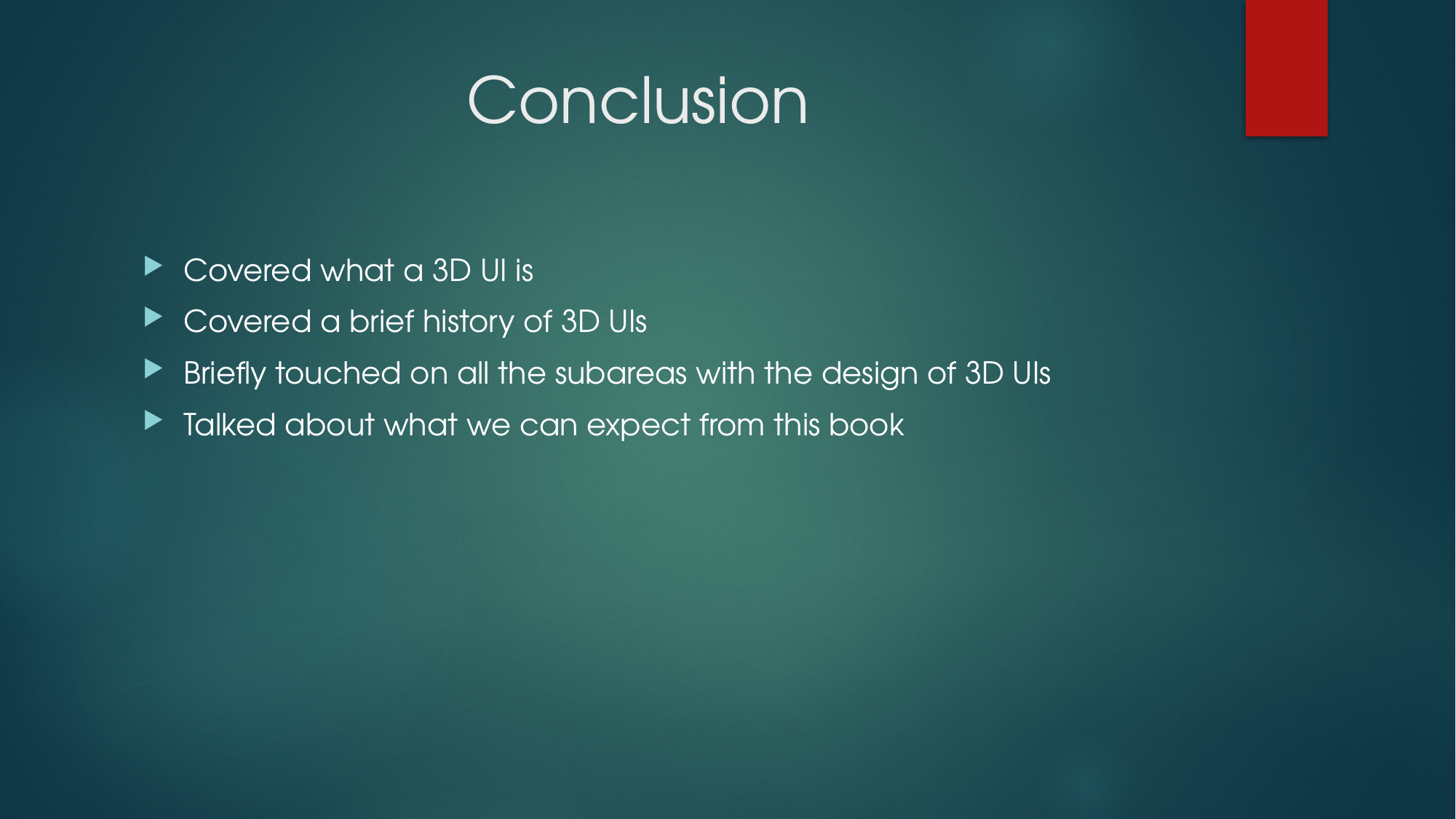

# Conclusion
Covered what a 3D UI is
Covered a brief history of 3D UIs
Briefly touched on all the subareas with the design of 3D UIs
Talked about what we can expect from this book